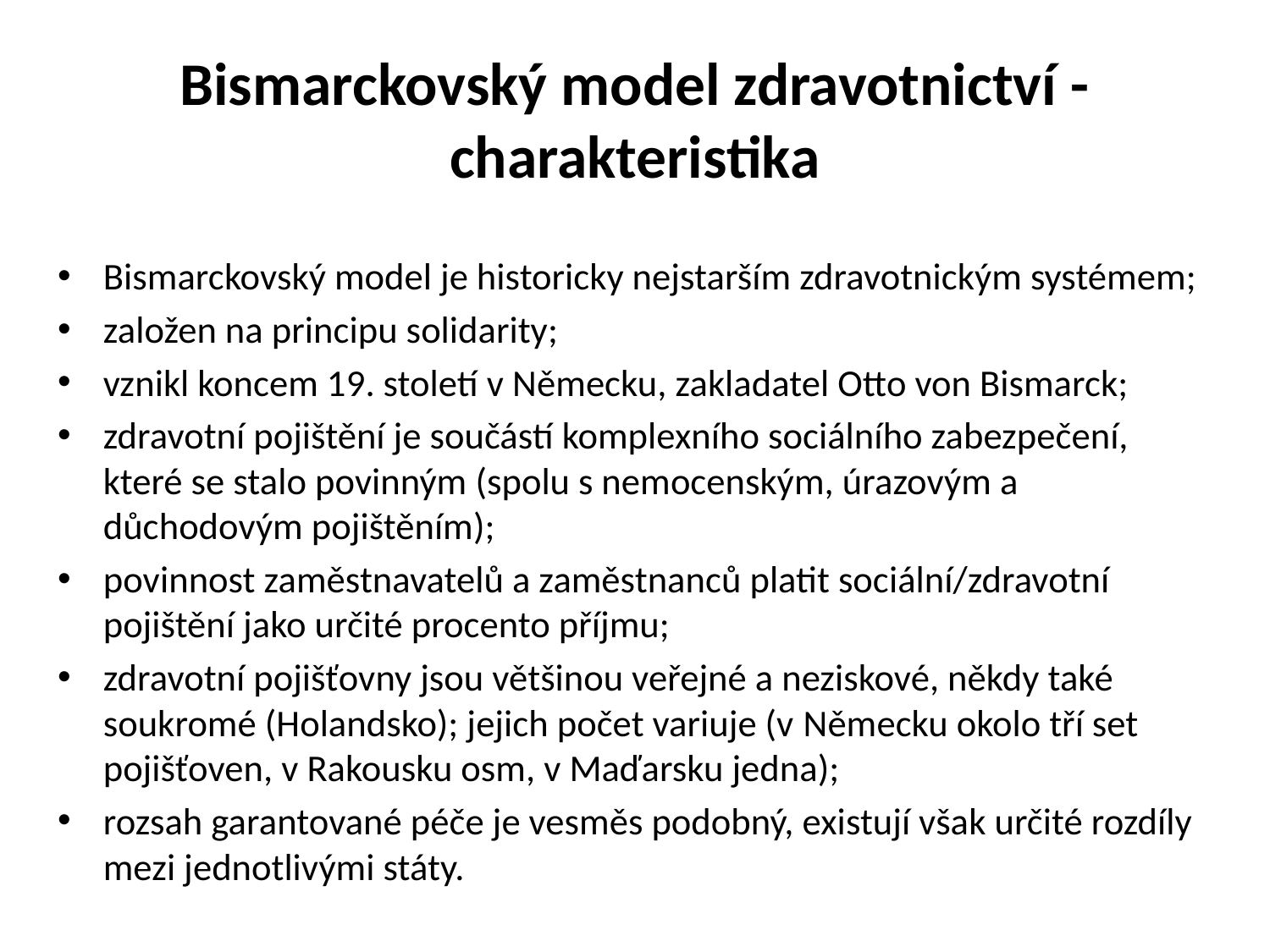

# Bismarckovský model zdravotnictví - charakteristika
Bismarckovský model je historicky nejstarším zdravotnickým systémem;
založen na principu solidarity;
vznikl koncem 19. století v Německu, zakladatel Otto von Bismarck;
zdravotní pojištění je součástí komplexního sociálního zabezpečení, které se stalo povinným (spolu s nemocenským, úrazovým a důchodovým pojištěním);
povinnost zaměstnavatelů a zaměstnanců platit sociální/zdravotní pojištění jako určité procento příjmu;
zdravotní pojišťovny jsou většinou veřejné a neziskové, někdy také soukromé (Holandsko); jejich počet variuje (v Německu okolo tří set pojišťoven, v Rakousku osm, v Maďarsku jedna);
rozsah garantované péče je vesměs podobný, existují však určité rozdíly mezi jednotlivými státy.